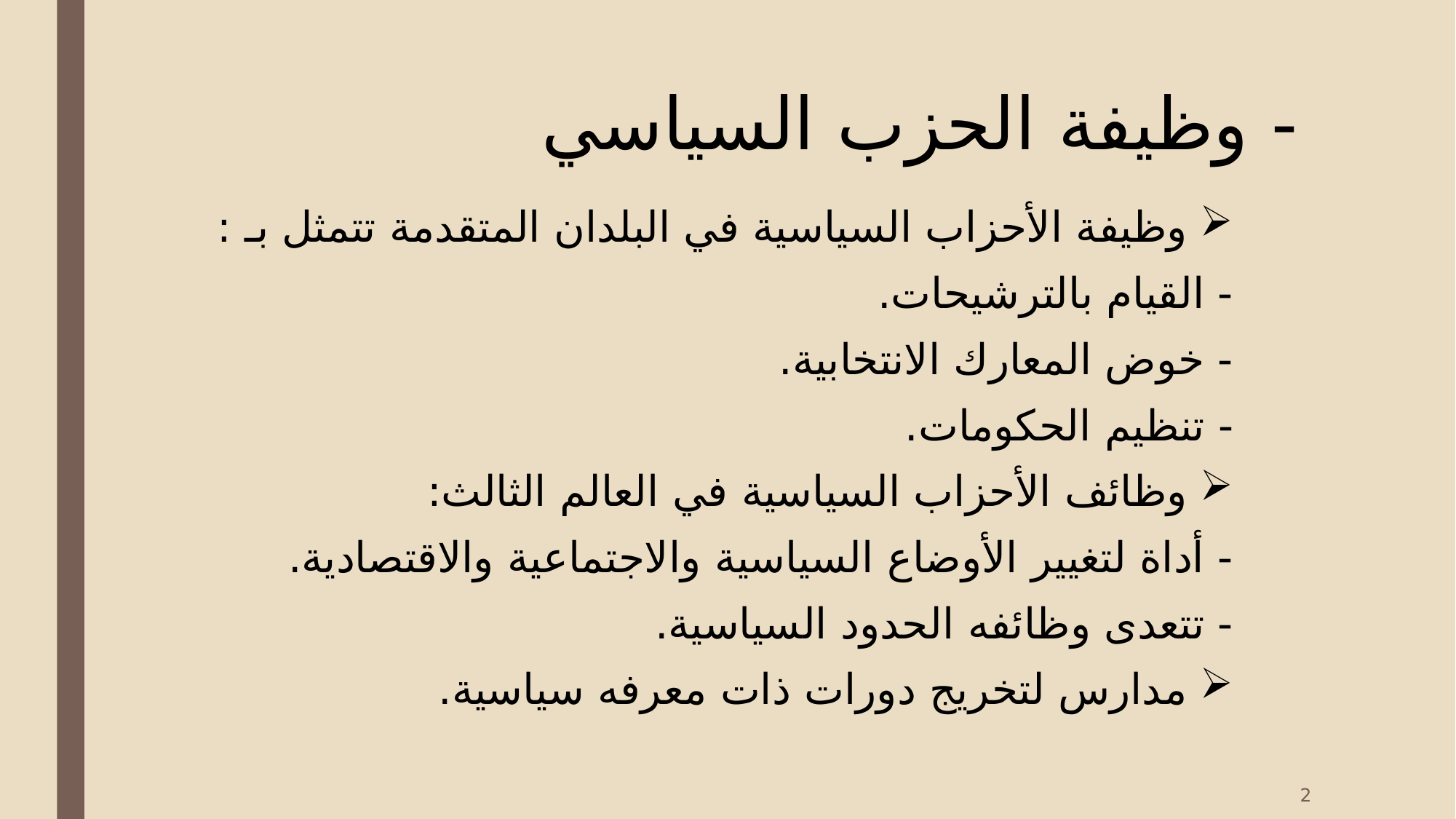

# - وظيفة الحزب السياسي
وظيفة الأحزاب السياسية في البلدان المتقدمة تتمثل بـ :
	- القيام بالترشيحات.
	- خوض المعارك الانتخابية.
	- تنظيم الحكومات.
وظائف الأحزاب السياسية في العالم الثالث:
	- أداة لتغيير الأوضاع السياسية والاجتماعية والاقتصادية.
	- تتعدى وظائفه الحدود السياسية.
مدارس لتخريج دورات ذات معرفه سياسية.
2